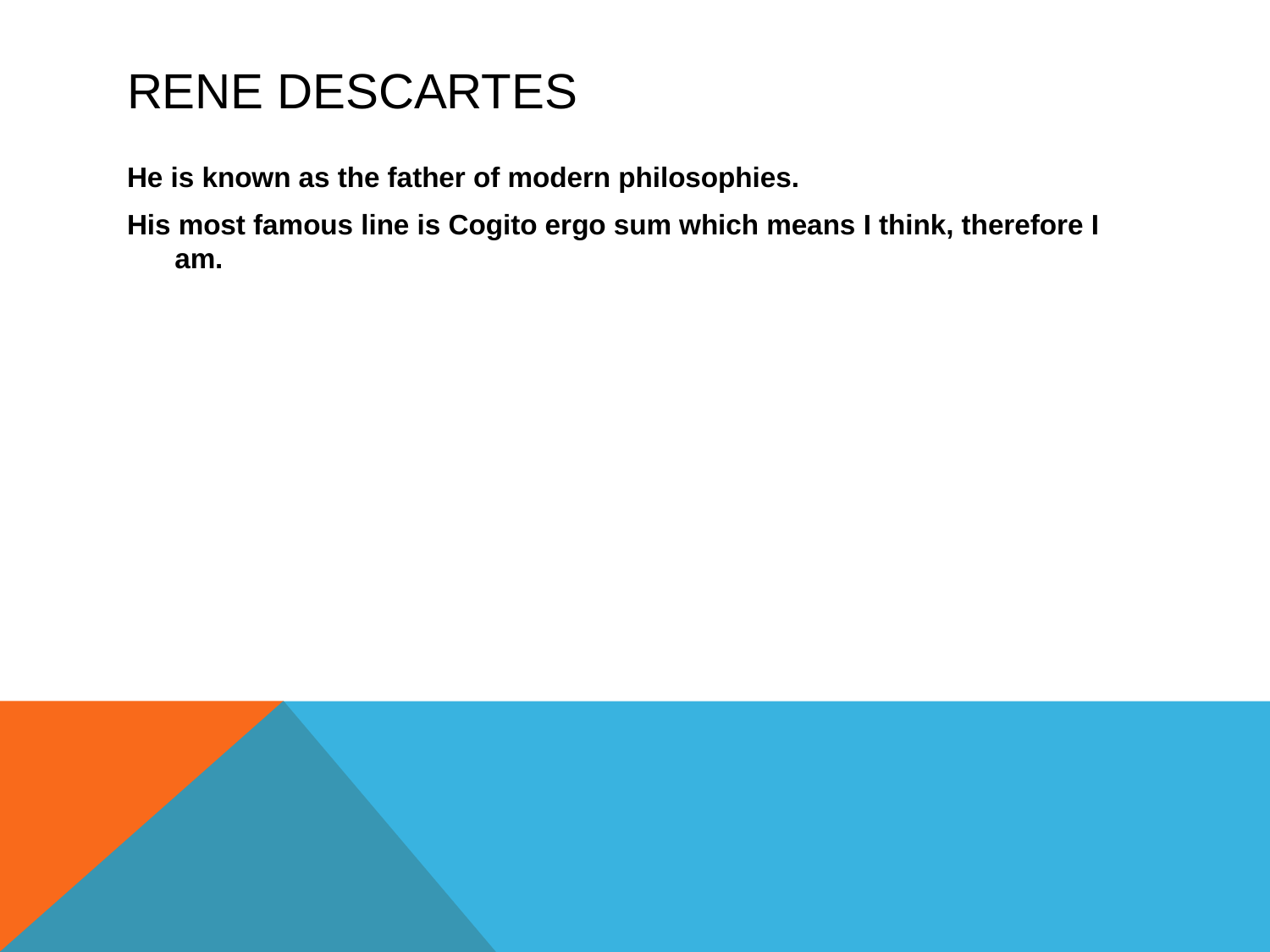

# Rene Descartes
He is known as the father of modern philosophies.
His most famous line is Cogito ergo sum which means I think, therefore I am.